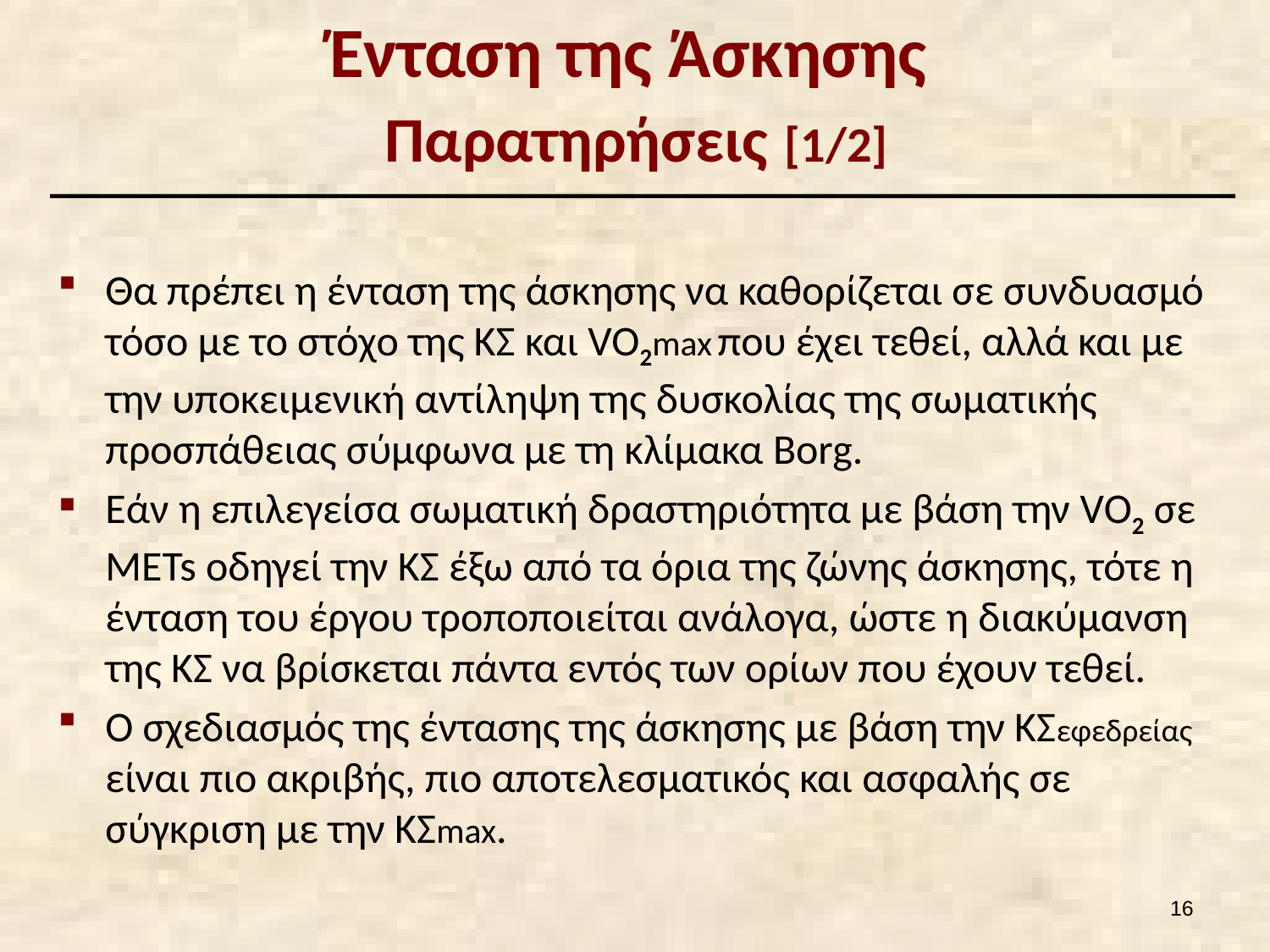

# Ένταση της Άσκησης Παρατηρήσεις [1/2]

Θα πρέπει η ένταση της άσκησης να καθορίζεται σε συνδυασμό τόσο με το στόχο της ΚΣ και VΟ2max που έχει τεθεί, αλλά και με την υποκειμενική αντίληψη της δυσκολίας της σωματικής προσπάθειας σύμφωνα με τη κλίμακα Borg.
Εάν η επιλεγείσα σωματική δραστηριότητα με βάση την VΟ2 σε METs οδηγεί την ΚΣ έξω από τα όρια της ζώνης άσκησης, τότε η ένταση του έργου τροποποιείται ανάλογα, ώστε η διακύμανση της ΚΣ να βρίσκεται πάντα εντός των ορίων που έχουν τεθεί.
Ο σχεδιασμός της έντασης της άσκησης με βάση την ΚΣεφεδρείας είναι πιο ακριβής, πιο αποτελεσματικός και ασφαλής σε σύγκριση με την ΚΣmax.

16